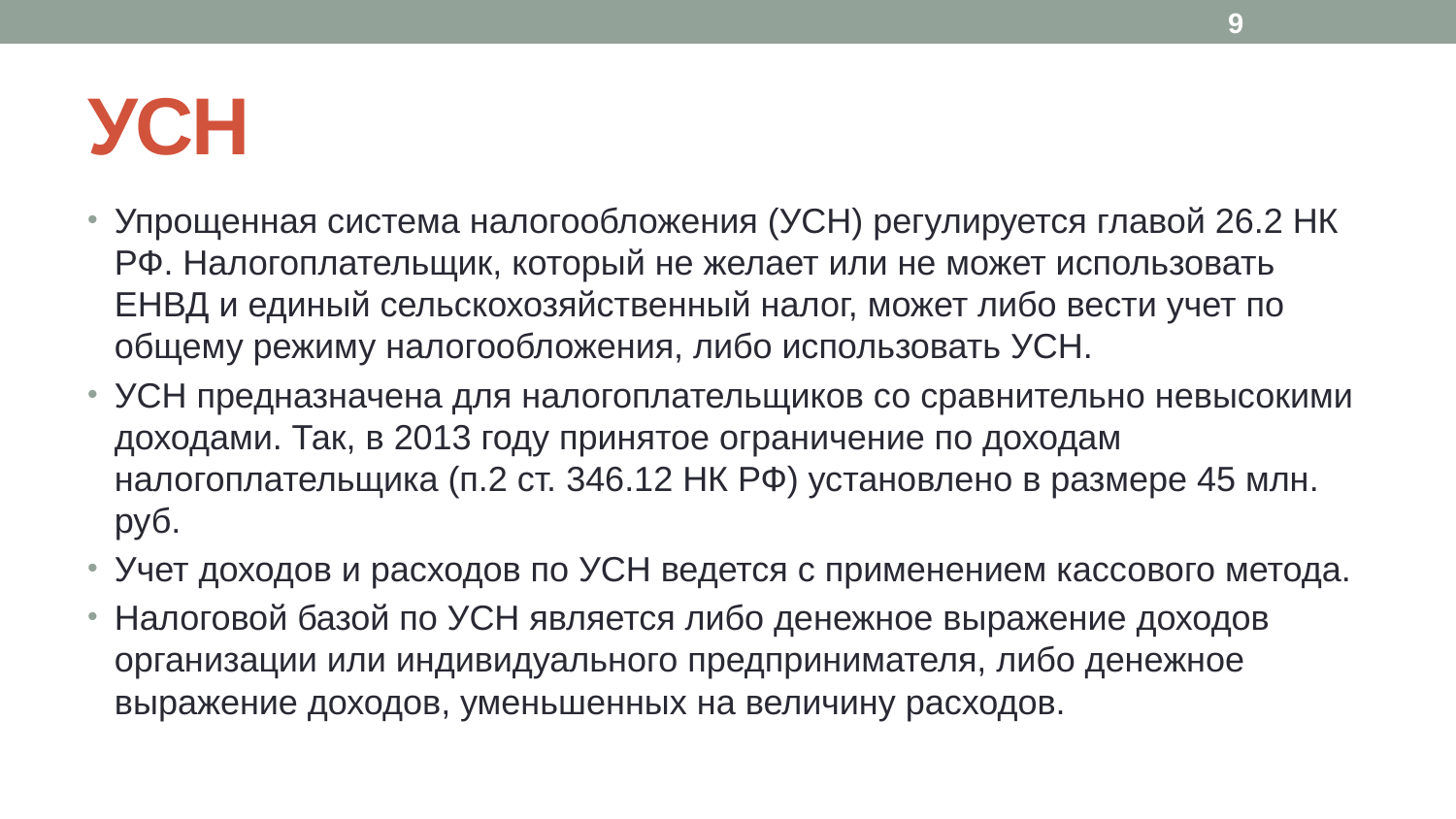

9
# УСН
Упрощенная система налогообложения (УСН) регулируется главой 26.2 НК РФ. Налогоплательщик, который не желает или не может использовать ЕНВД и единый сельскохозяйственный налог, может либо вести учет по общему режиму налогообложения, либо использовать УСН.
УСН предназначена для налогоплательщиков со сравнительно невысокими доходами. Так, в 2013 году принятое ограничение по доходам налогоплательщика (п.2 ст. 346.12 НК РФ) установлено в размере 45 млн. руб.
Учет доходов и расходов по УСН ведется с применением кассового метода.
Налоговой базой по УСН является либо денежное выражение доходов организации или индивидуального предпринимателя, либо денежное выражение доходов, уменьшенных на величину расходов.